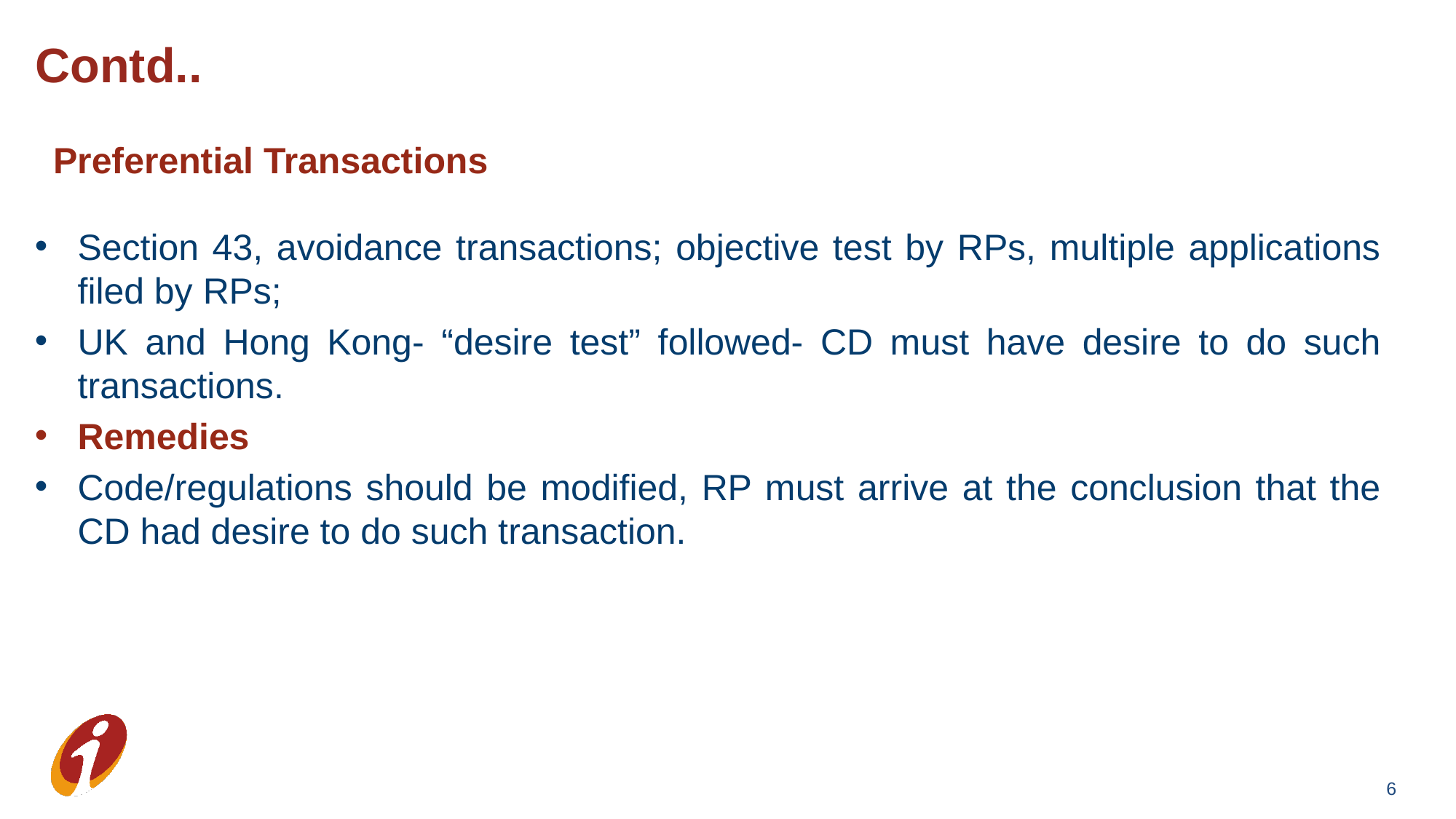

Contd..

### Chart

| Category |
|---|
Preferential Transactions

Section 43, avoidance transactions; objective test by RPs, multiple applications filed by RPs;
UK and Hong Kong- “desire test” followed- CD must have desire to do such transactions.
Remedies
Code/regulations should be modified, RP must arrive at the conclusion that the CD had desire to do such transaction.

6